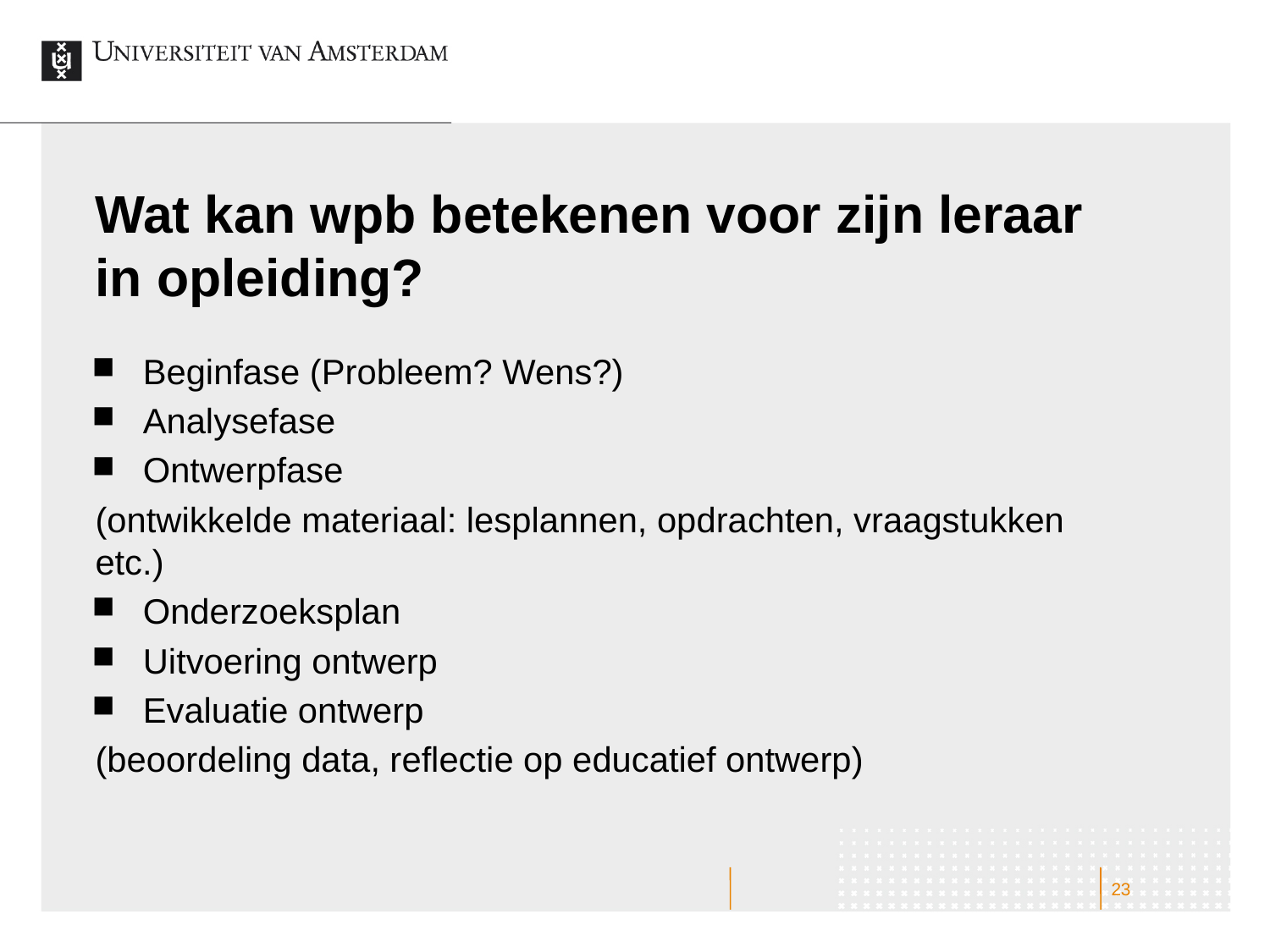

# Wat kan wpb betekenen voor zijn leraar in opleiding?
Beginfase (Probleem? Wens?)
Analysefase
Ontwerpfase
(ontwikkelde materiaal: lesplannen, opdrachten, vraagstukken etc.)
Onderzoeksplan
Uitvoering ontwerp
Evaluatie ontwerp
(beoordeling data, reflectie op educatief ontwerp)
23